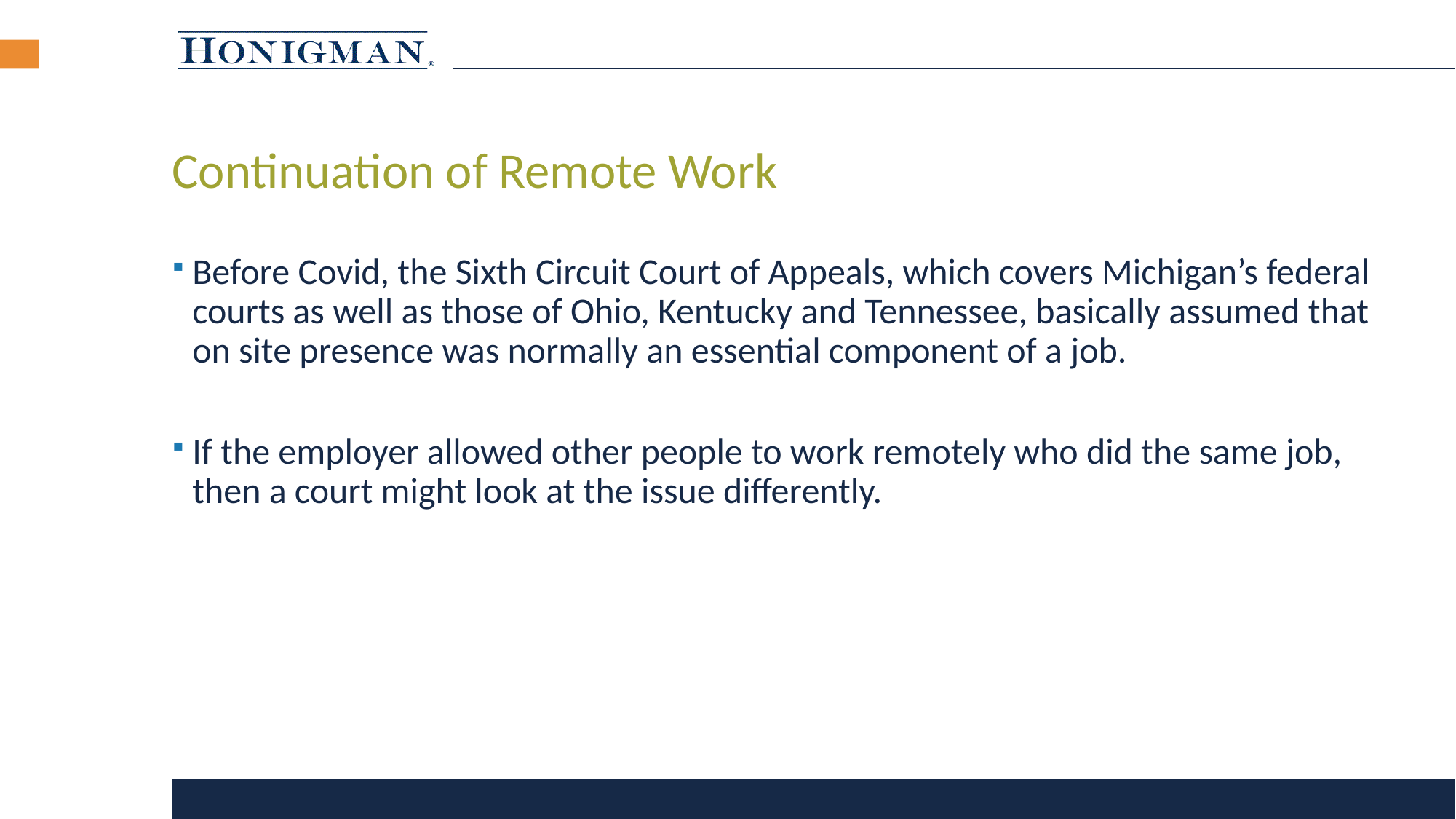

# Continuation of Remote Work
Before Covid, the Sixth Circuit Court of Appeals, which covers Michigan’s federal courts as well as those of Ohio, Kentucky and Tennessee, basically assumed that on site presence was normally an essential component of a job.

If the employer allowed other people to work remotely who did the same job, then a court might look at the issue differently.